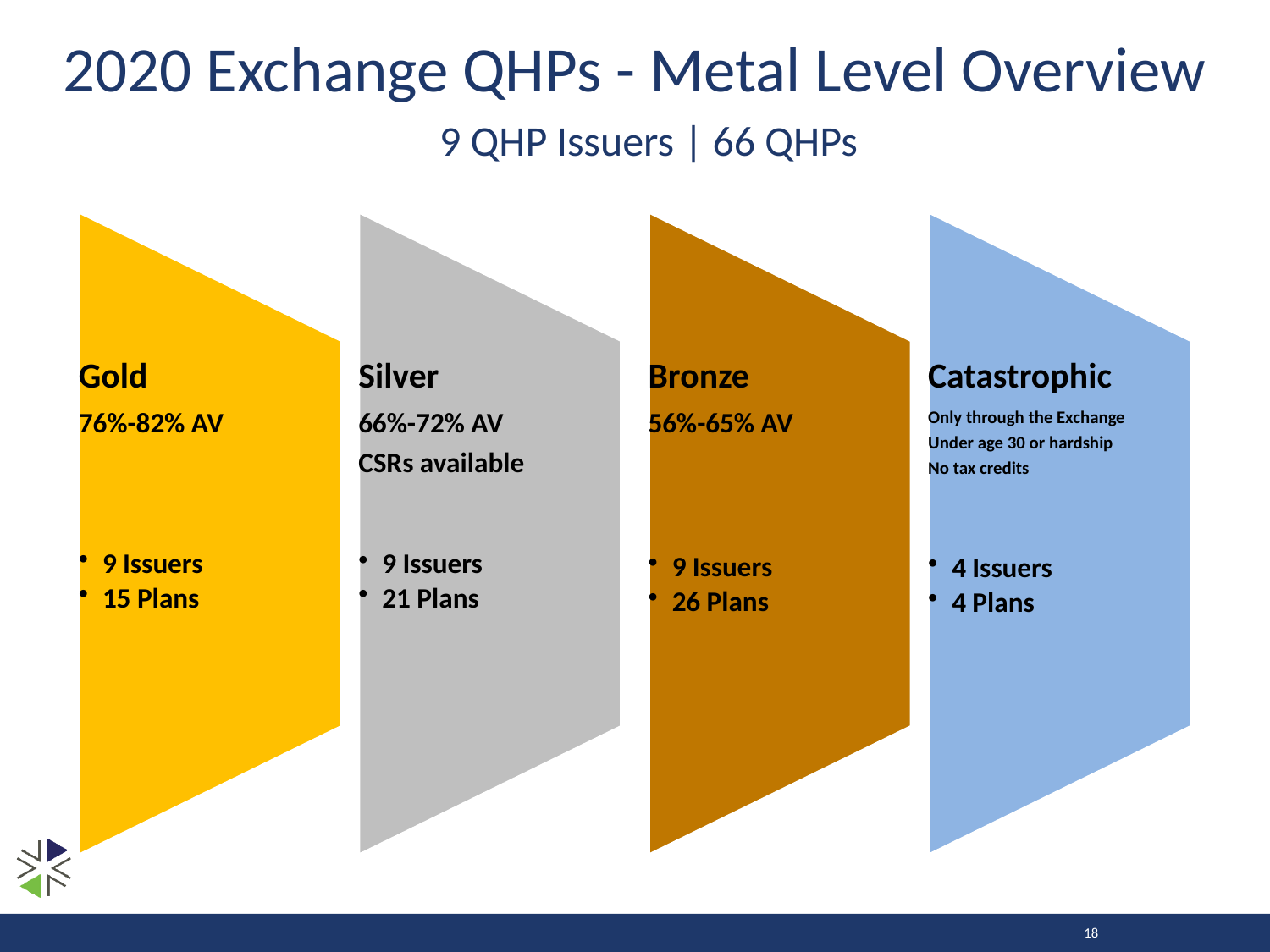

2020 Exchange QHPs - Metal Level Overview
9 QHP Issuers | 66 QHPs
Gold
76%-82% AV

9 Issuers
15 Plans

Silver
66%-72% AV
CSRs available

9 Issuers
21 Plans

Bronze
56%-65% AV

9 Issuers
26 Plans
Catastrophic
Only through the Exchange
Under age 30 or hardship
No tax credits

4 Issuers
4 Plans

18